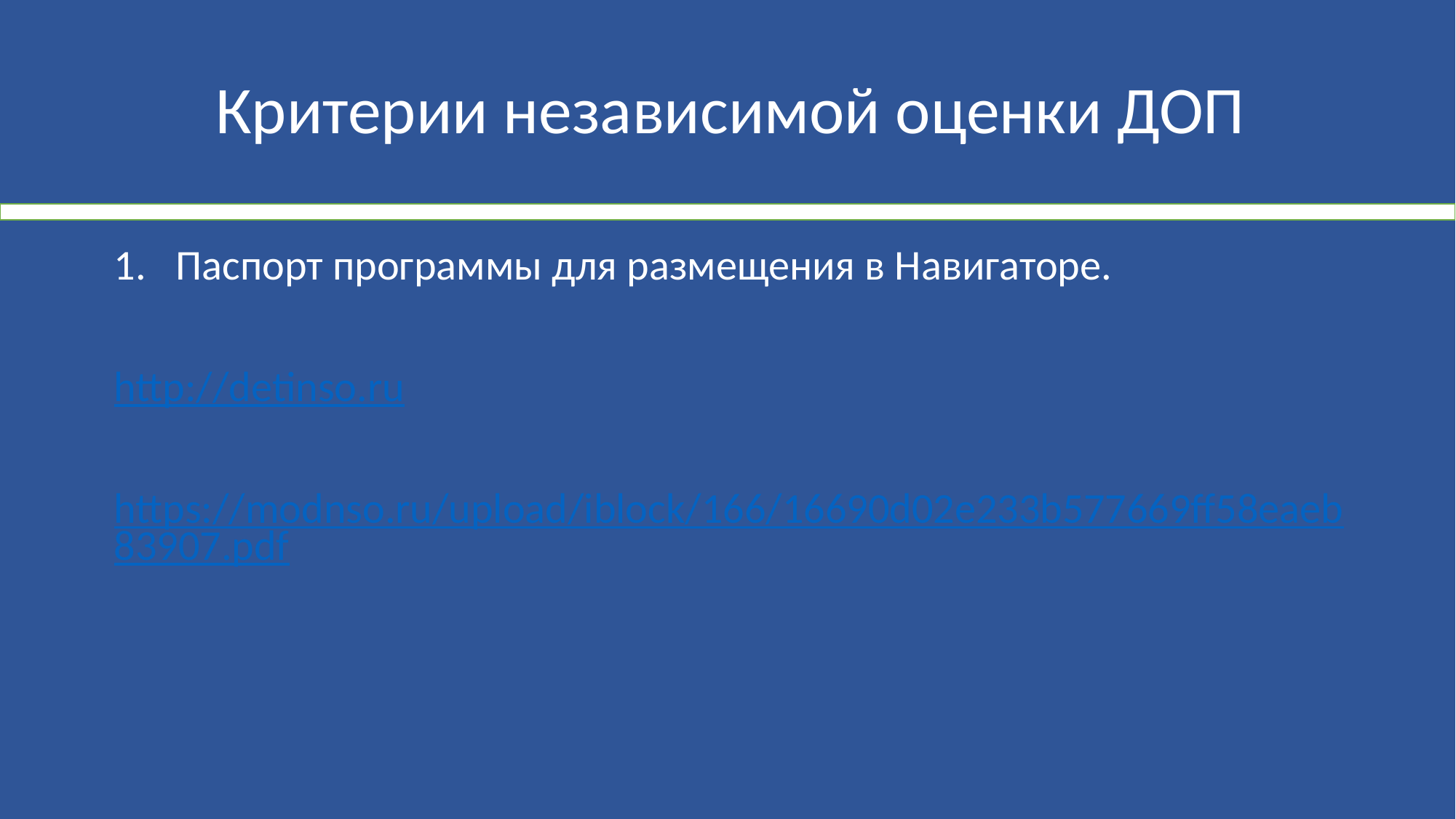

# Критерии независимой оценки ДОП

Паспорт программы для размещения в Навигаторе.

http://detinso.ru

https://modnso.ru/upload/iblock/166/16690d02e233b577669ff58eaeb83907.pdf